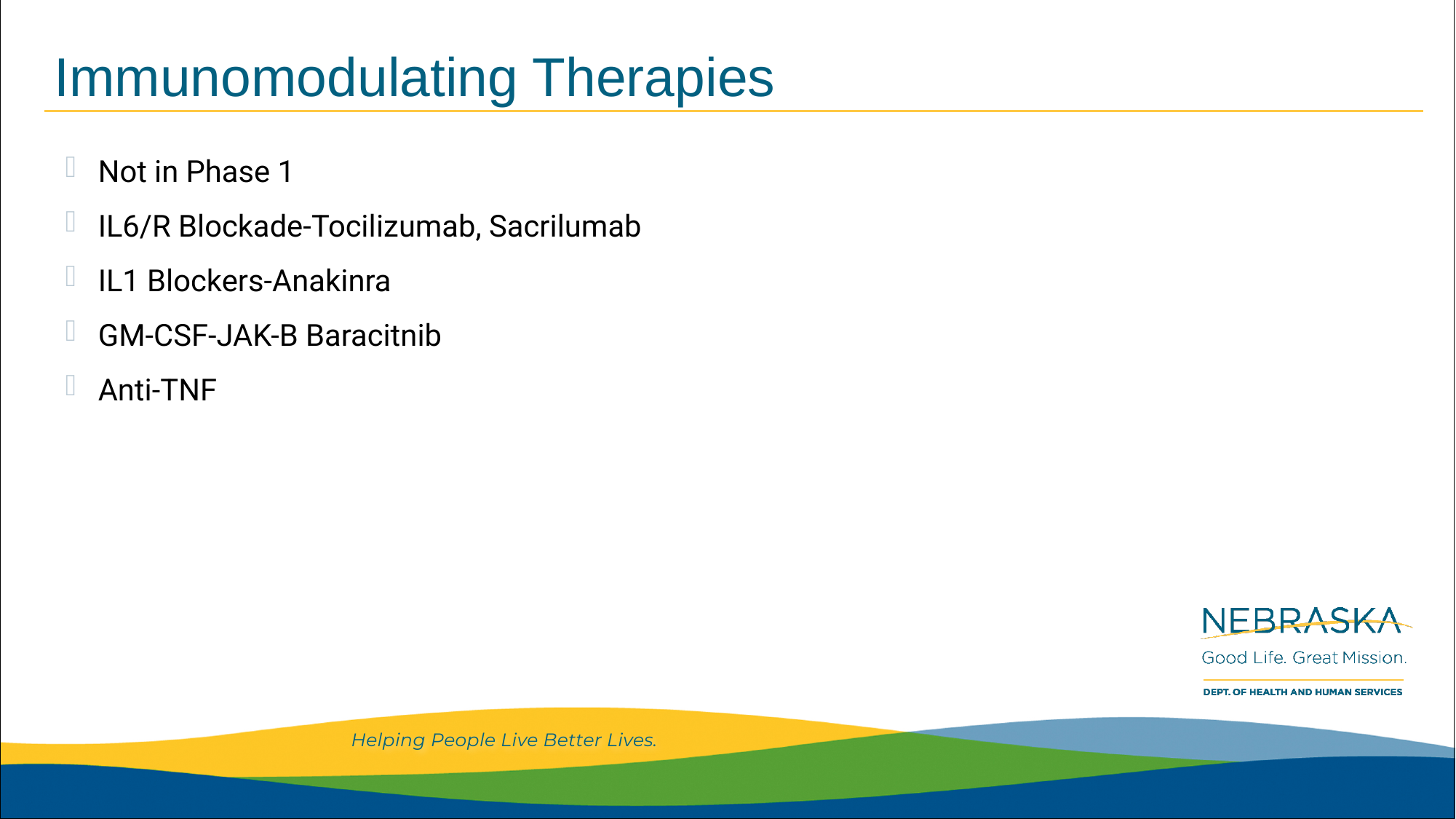

# Immunomodulating Therapies
Not in Phase 1
IL6/R Blockade-Tocilizumab, Sacrilumab
IL1 Blockers-Anakinra
GM-CSF-JAK-B Baracitnib
Anti-TNF